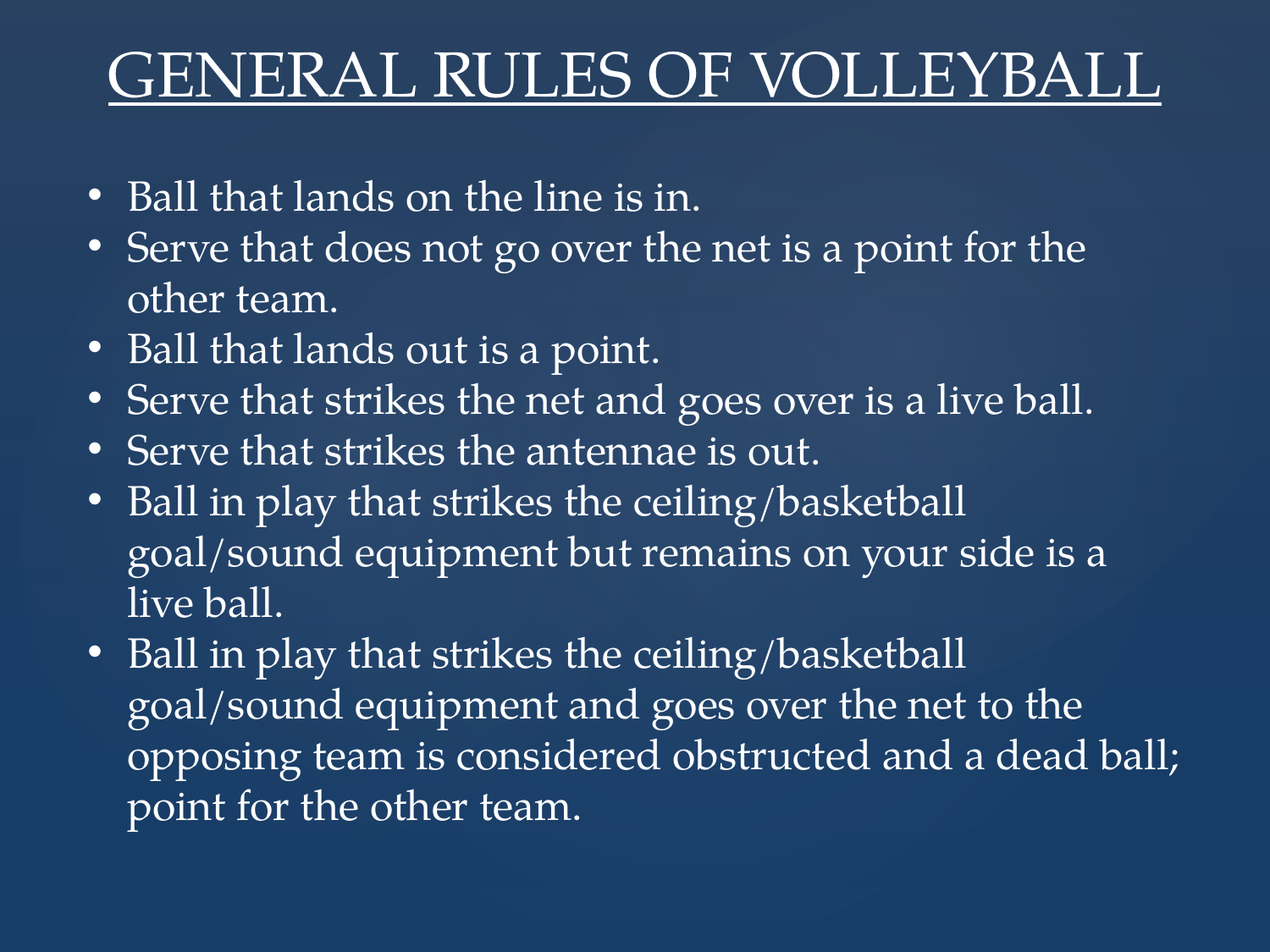

GENERAL RULES OF VOLLEYBALL

Ball that lands on the line is in.
Serve that does not go over the net is a point for the other team.
Ball that lands out is a point.
Serve that strikes the net and goes over is a live ball.
Serve that strikes the antennae is out.
Ball in play that strikes the ceiling/basketball goal/sound equipment but remains on your side is a live ball.
Ball in play that strikes the ceiling/basketball goal/sound equipment and goes over the net to the opposing team is considered obstructed and a dead ball; point for the other team.